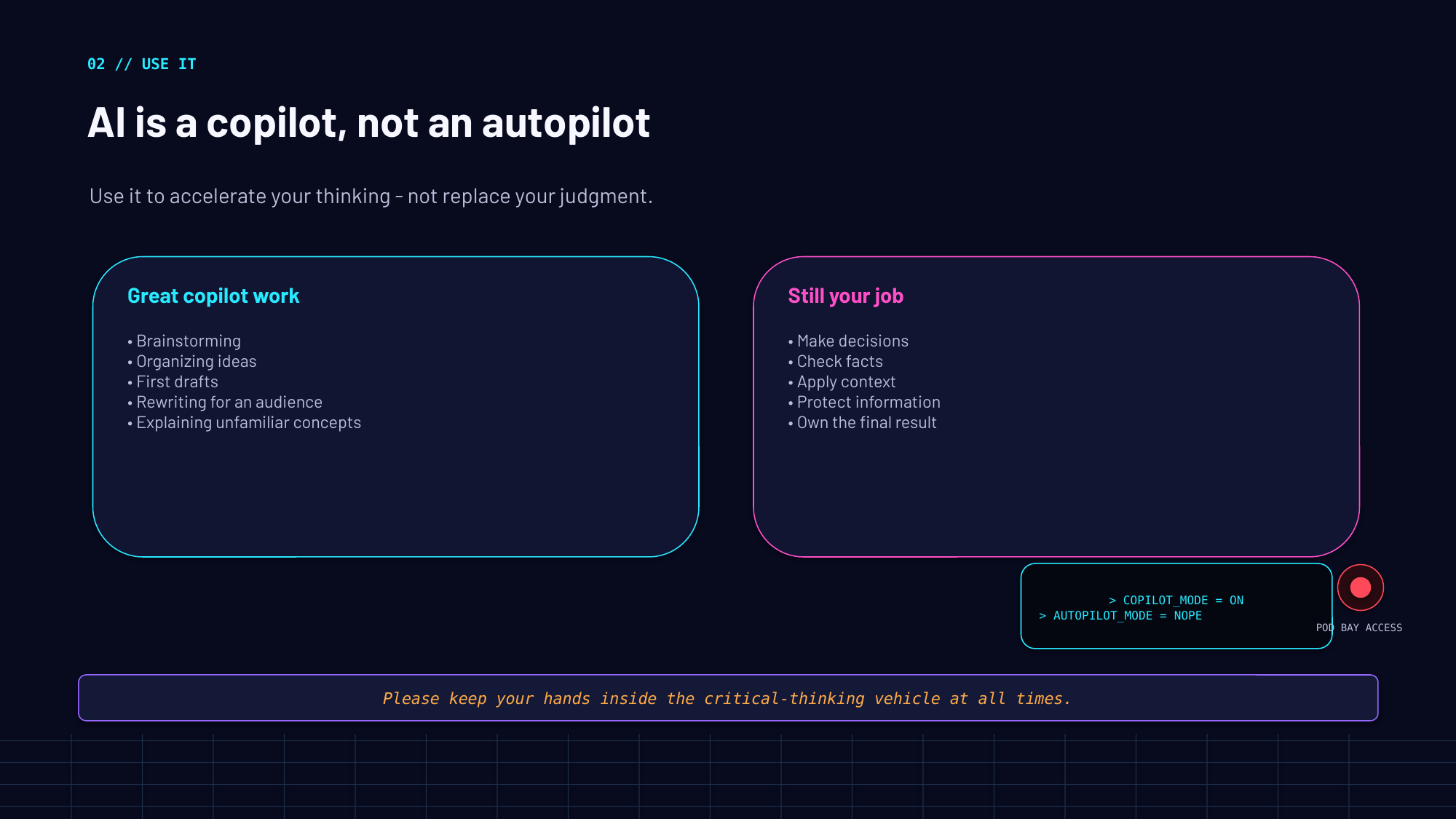

02 // USE IT
AI is a copilot, not an autopilot
Use it to accelerate your thinking - not replace your judgment.

Great copilot work
Still your job
• Brainstorming
• Organizing ideas
• First drafts
• Rewriting for an audience
• Explaining unfamiliar concepts
• Make decisions
• Check facts
• Apply context
• Protect information
• Own the final result
> COPILOT_MODE = ON
> AUTOPILOT_MODE = NOPE

POD BAY ACCESS
Please keep your hands inside the critical-thinking vehicle at all times.